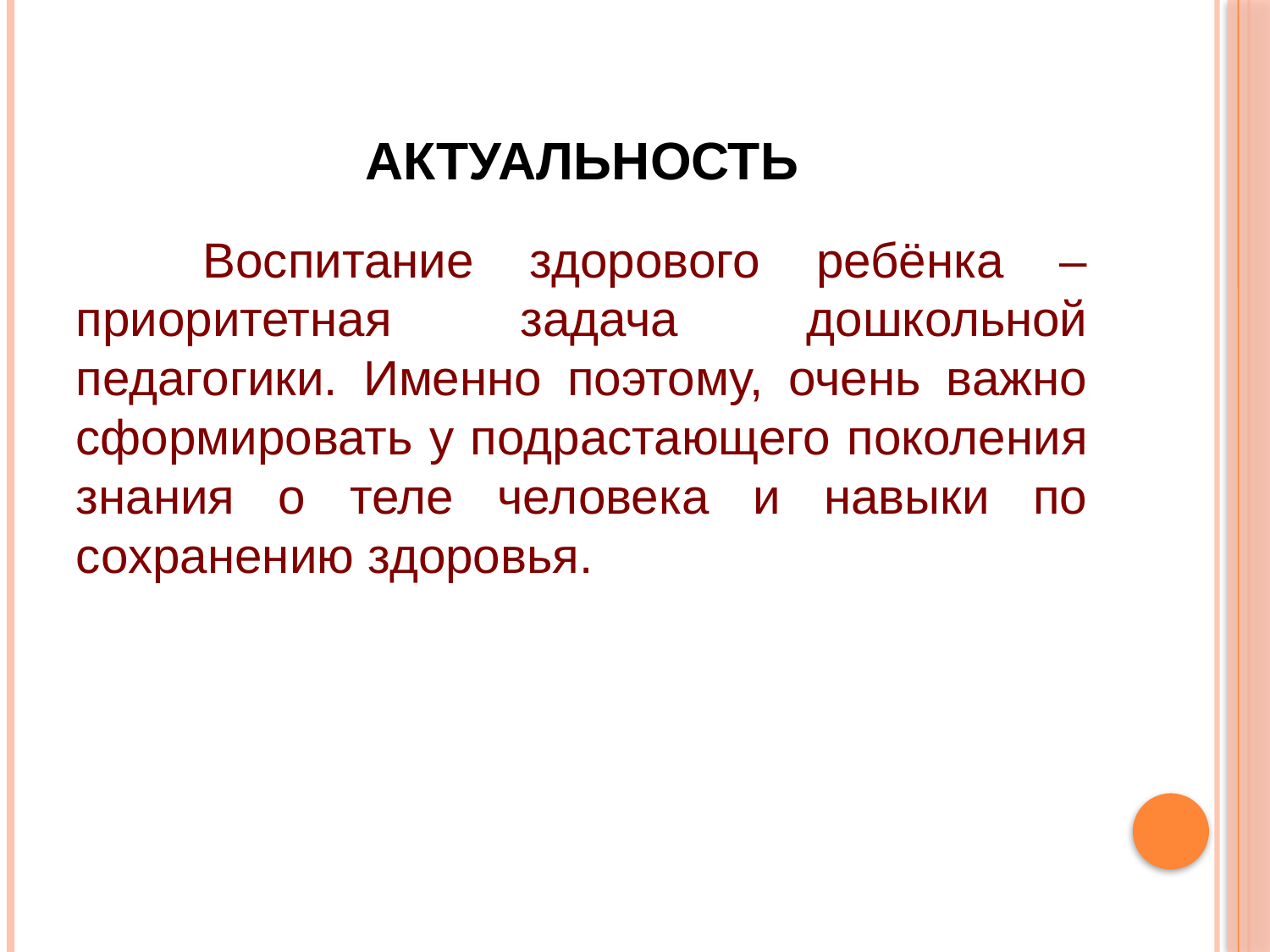

# Актуальность
	Воспитание здорового ребёнка – приоритетная задача дошкольной педагогики. Именно поэтому, очень важно сформировать у подрастающего поколения знания о теле человека и навыки по сохранению здоровья.